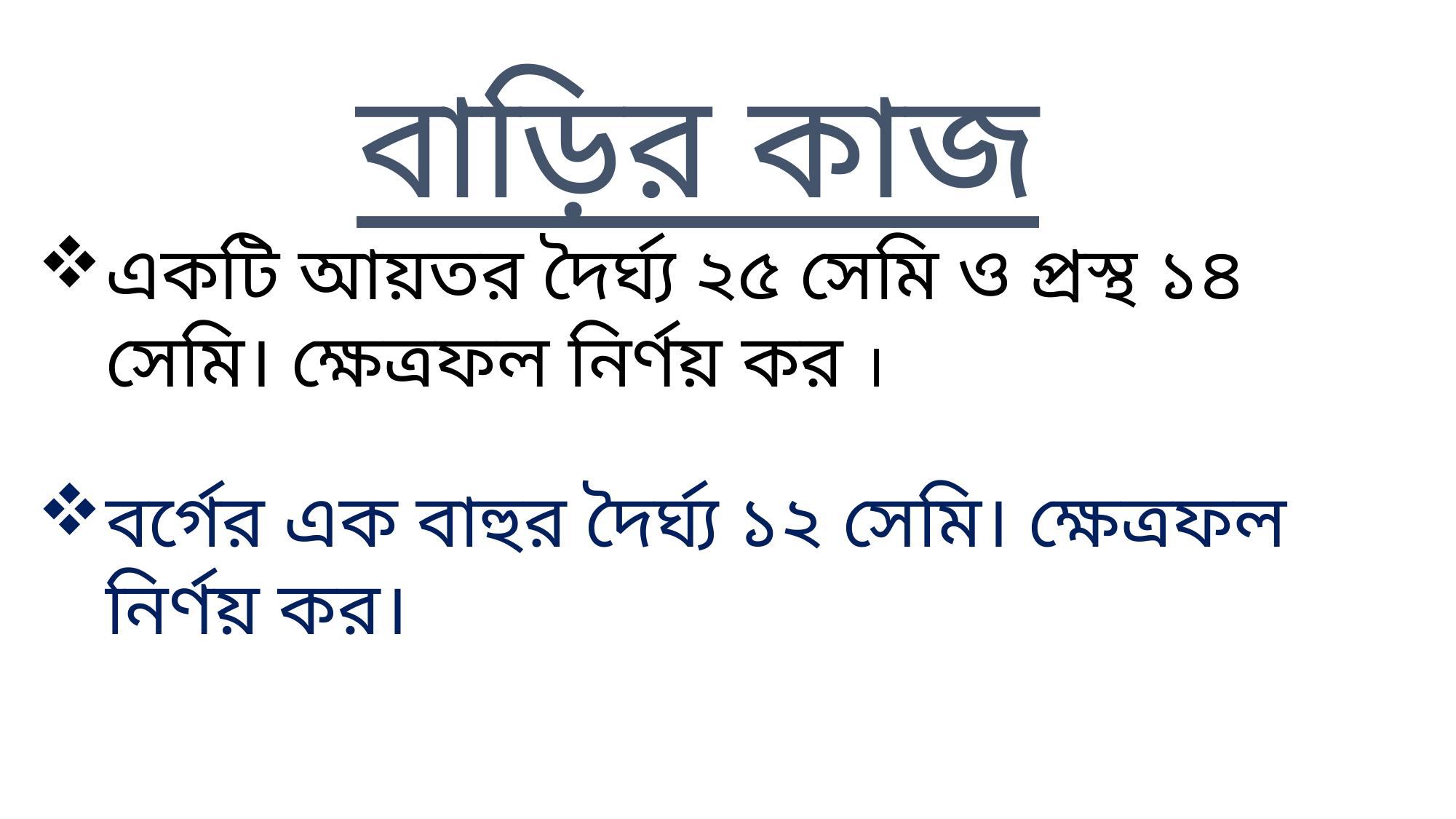

বাড়ির কাজ
একটি আয়তর দৈর্ঘ্য ২৫ সেমি ও প্রস্থ ১৪ সেমি। ক্ষেত্রফল নির্ণয় কর ।

বর্গের এক বাহুর দৈর্ঘ্য ১২ সেমি। ক্ষেত্রফল নির্ণয় কর।